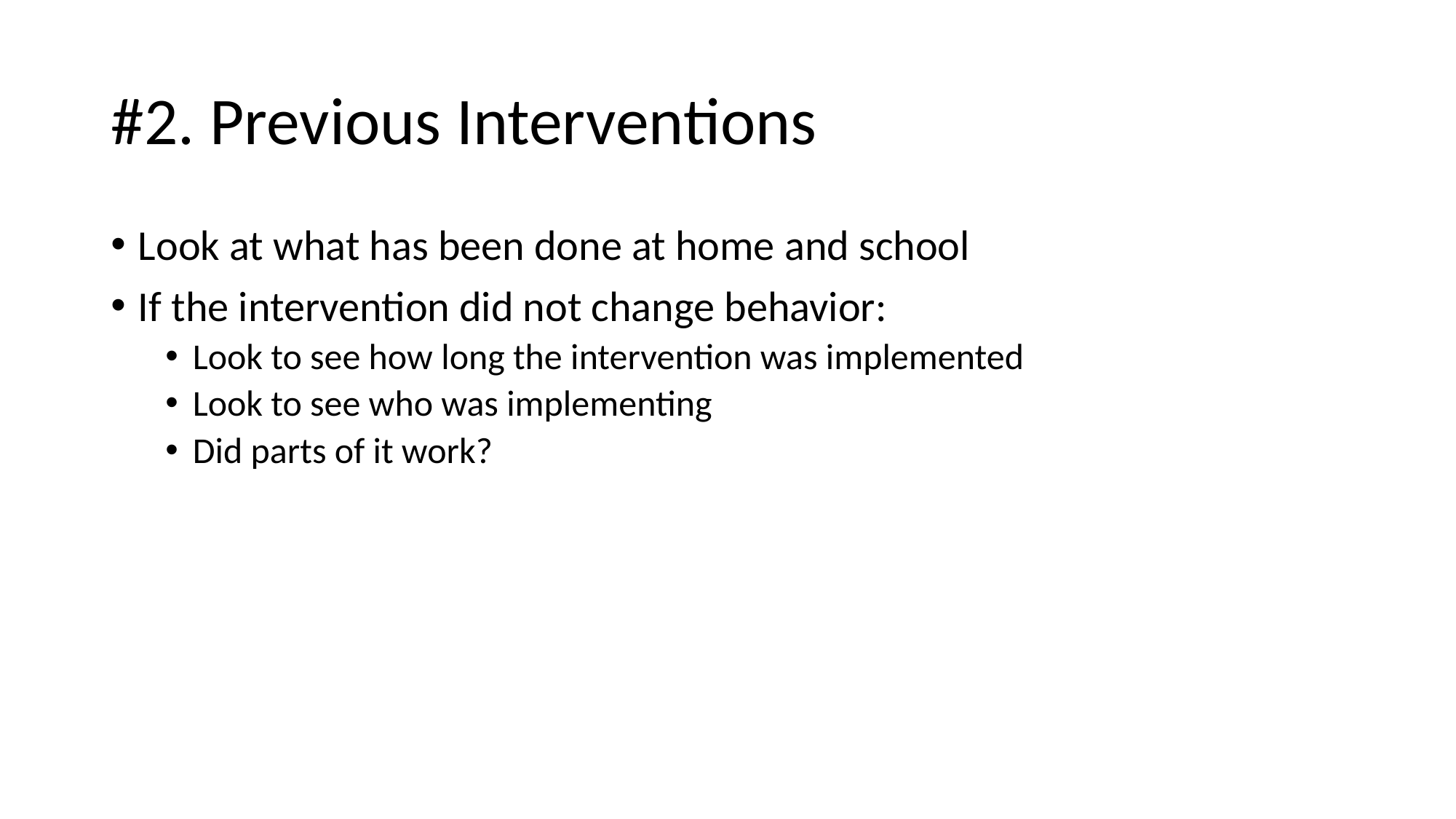

# #2. Previous Interventions
Look at what has been done at home and school
If the intervention did not change behavior:
Look to see how long the intervention was implemented
Look to see who was implementing
Did parts of it work?